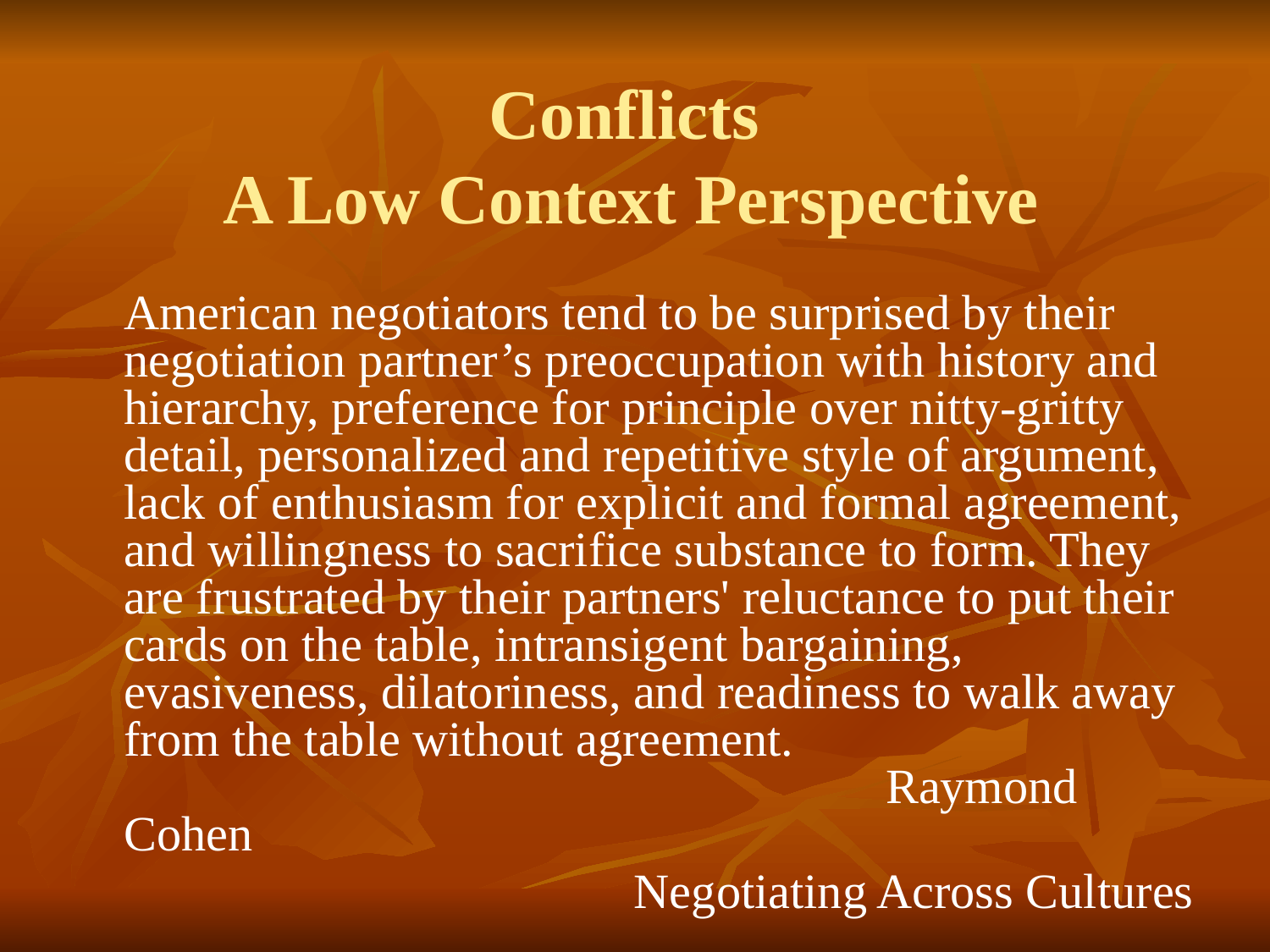

# Conflicts A Low Context Perspective
	American negotiators tend to be surprised by their negotiation partner’s preoccupation with history and hierarchy, preference for principle over nitty-gritty detail, personalized and repetitive style of argument, lack of enthusiasm for explicit and formal agreement, and willingness to sacrifice substance to form. They are frustrated by their partners' reluctance to put their cards on the table, intransigent bargaining, evasiveness, dilatoriness, and readiness to walk away from the table without agreement. 									Raymond Cohen
Negotiating Across Cultures